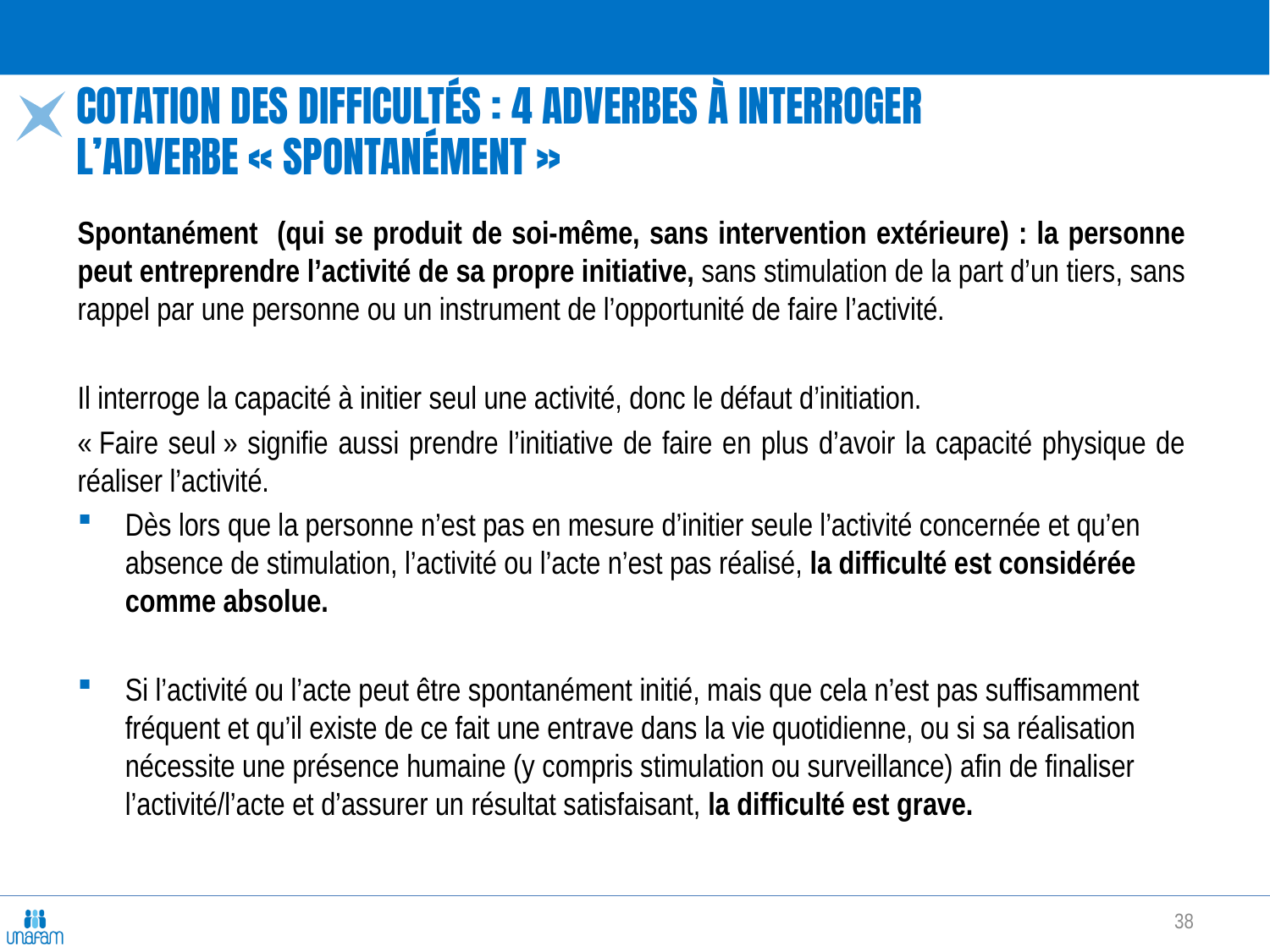

# Cotation des difficultés : 4 adverbes à interroger l’adverbe « spontanément »
Spontanément  (qui se produit de soi-même, sans intervention extérieure) : la personne peut entreprendre l’activité de sa propre initiative, sans stimulation de la part d’un tiers, sans rappel par une personne ou un instrument de l’opportunité de faire l’activité.

Il interroge la capacité à initier seul une activité, donc le défaut d’initiation.
« Faire seul » signifie aussi prendre l’initiative de faire en plus d’avoir la capacité physique de réaliser l’activité.
Dès lors que la personne n’est pas en mesure d’initier seule l’activité concernée et qu’en absence de stimulation, l’activité ou l’acte n’est pas réalisé, la difficulté est considérée comme absolue.

Si l’activité ou l’acte peut être spontanément initié, mais que cela n’est pas suffisamment fréquent et qu’il existe de ce fait une entrave dans la vie quotidienne, ou si sa réalisation nécessite une présence humaine (y compris stimulation ou surveillance) afin de finaliser l’activité/l’acte et d’assurer un résultat satisfaisant, la difficulté est grave.

38